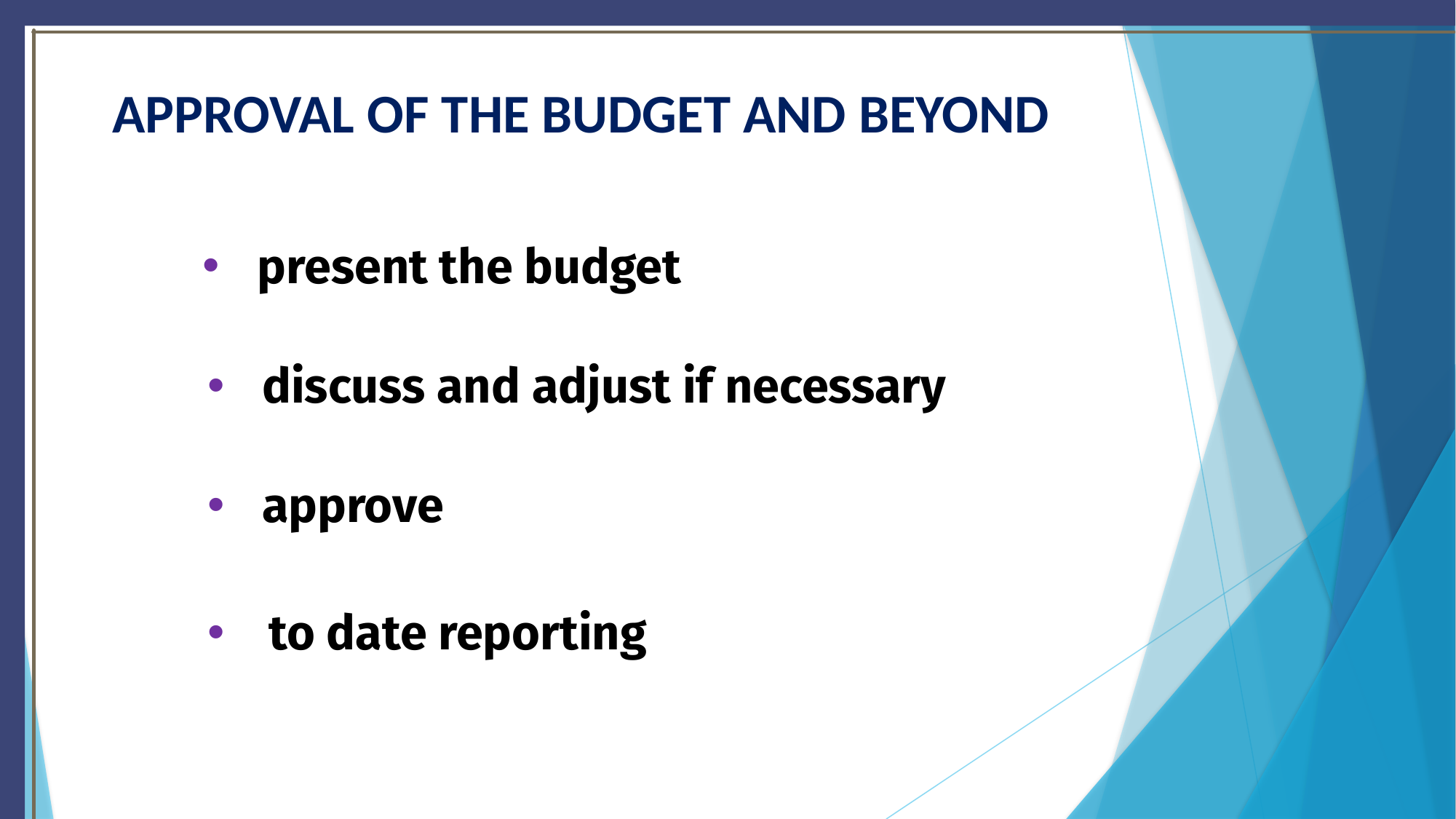

# APPROVAL OF THE BUDGET AND BEYOND
present the budget
discuss and adjust if necessary
approve
to date reporting